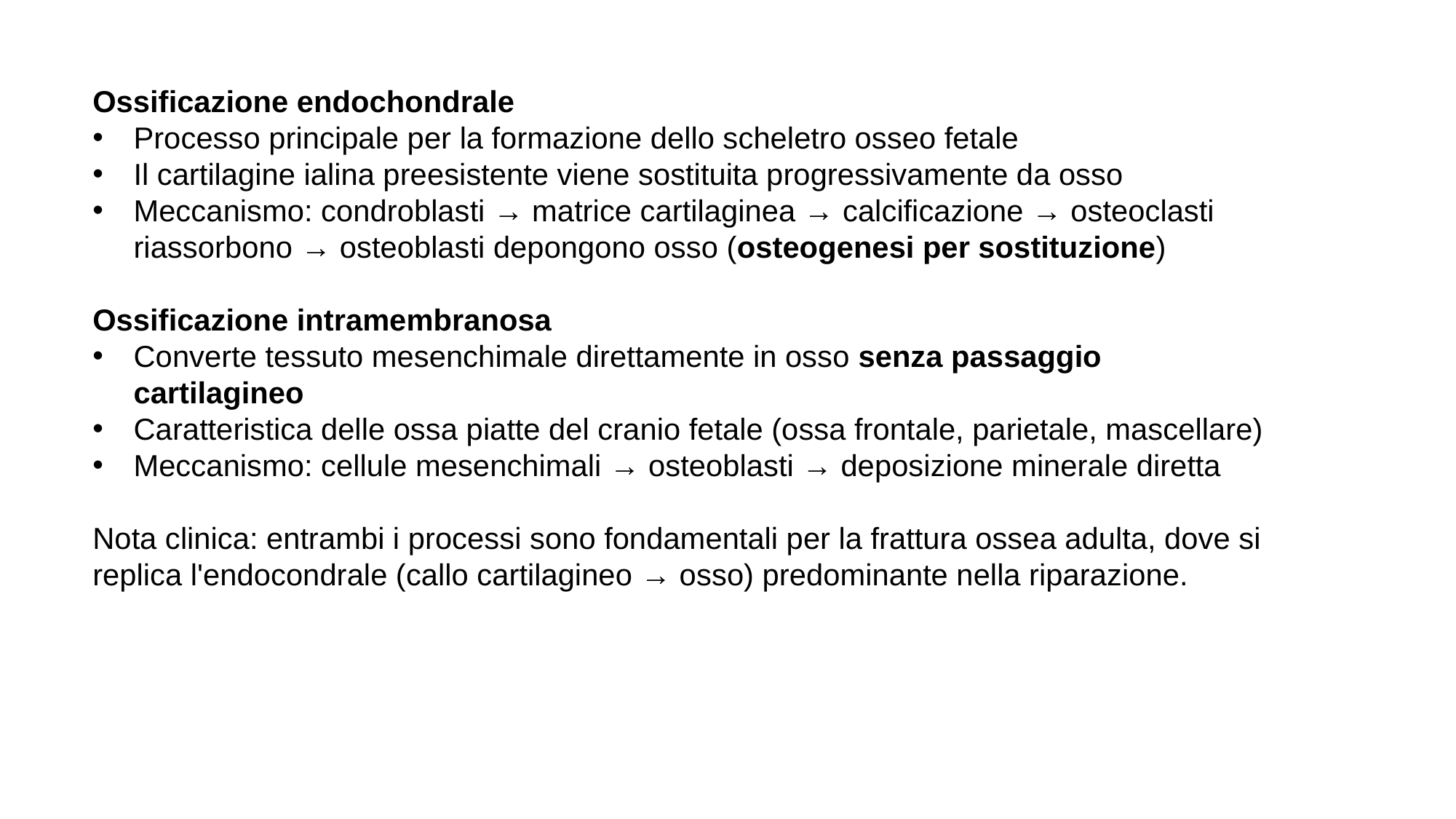

Ossificazione endochondrale
Processo principale per la formazione dello scheletro osseo fetale
Il cartilagine ialina preesistente viene sostituita progressivamente da osso
Meccanismo: condroblasti → matrice cartilaginea → calcificazione → osteoclasti riassorbono → osteoblasti depongono osso (osteogenesi per sostituzione)

Ossificazione intramembranosa
Converte tessuto mesenchimale direttamente in osso senza passaggio cartilagineo
Caratteristica delle ossa piatte del cranio fetale (ossa frontale, parietale, mascellare)
Meccanismo: cellule mesenchimali → osteoblasti → deposizione minerale diretta

Nota clinica: entrambi i processi sono fondamentali per la frattura ossea adulta, dove si replica l'endocondrale (callo cartilagineo → osso) predominante nella riparazione.